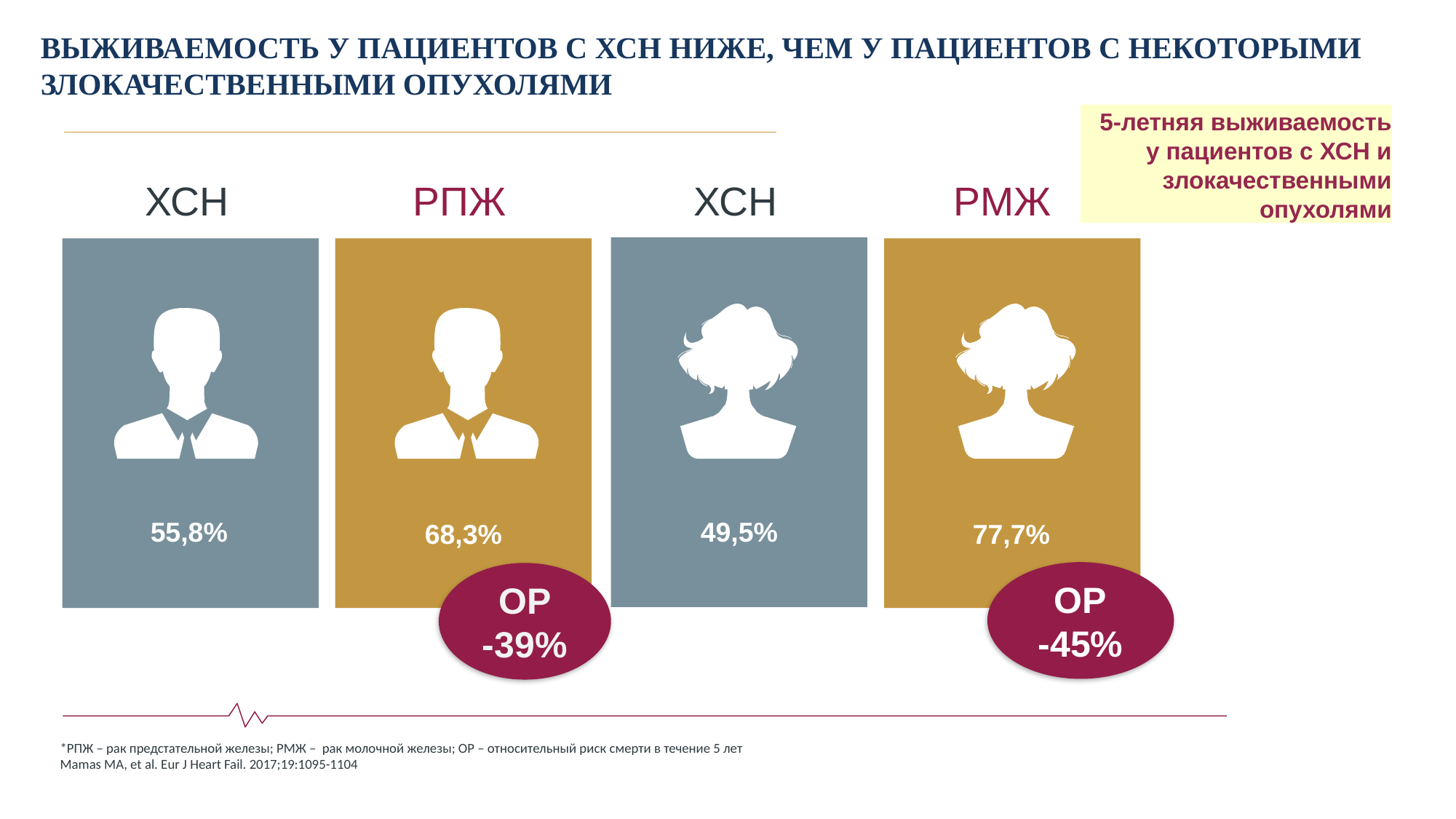

ВЫЖИВАЕМОСТЬ У ПАЦИЕНТОВ С ХСН НИЖЕ, ЧЕМ У ПАЦИЕНТОВ С НЕКОТОРЫМИ ЗЛОКАЧЕСТВЕННЫМИ ОПУХОЛЯМИ
5-летняя выживаемость у пациентов с ХСН и злокачественными опухолями

ХСН
РПЖ
ХСН
РМЖ

55,8%
49,5%
68,3%
77,7%
ОР
-45%
ОР
-39%

*РПЖ – рак предстательной железы; РМЖ –  рак молочной железы; ОР – относительный риск смерти в течение 5 лет
Mamas MA, et al. Eur J Heart Fail. 2017;19:1095-1104